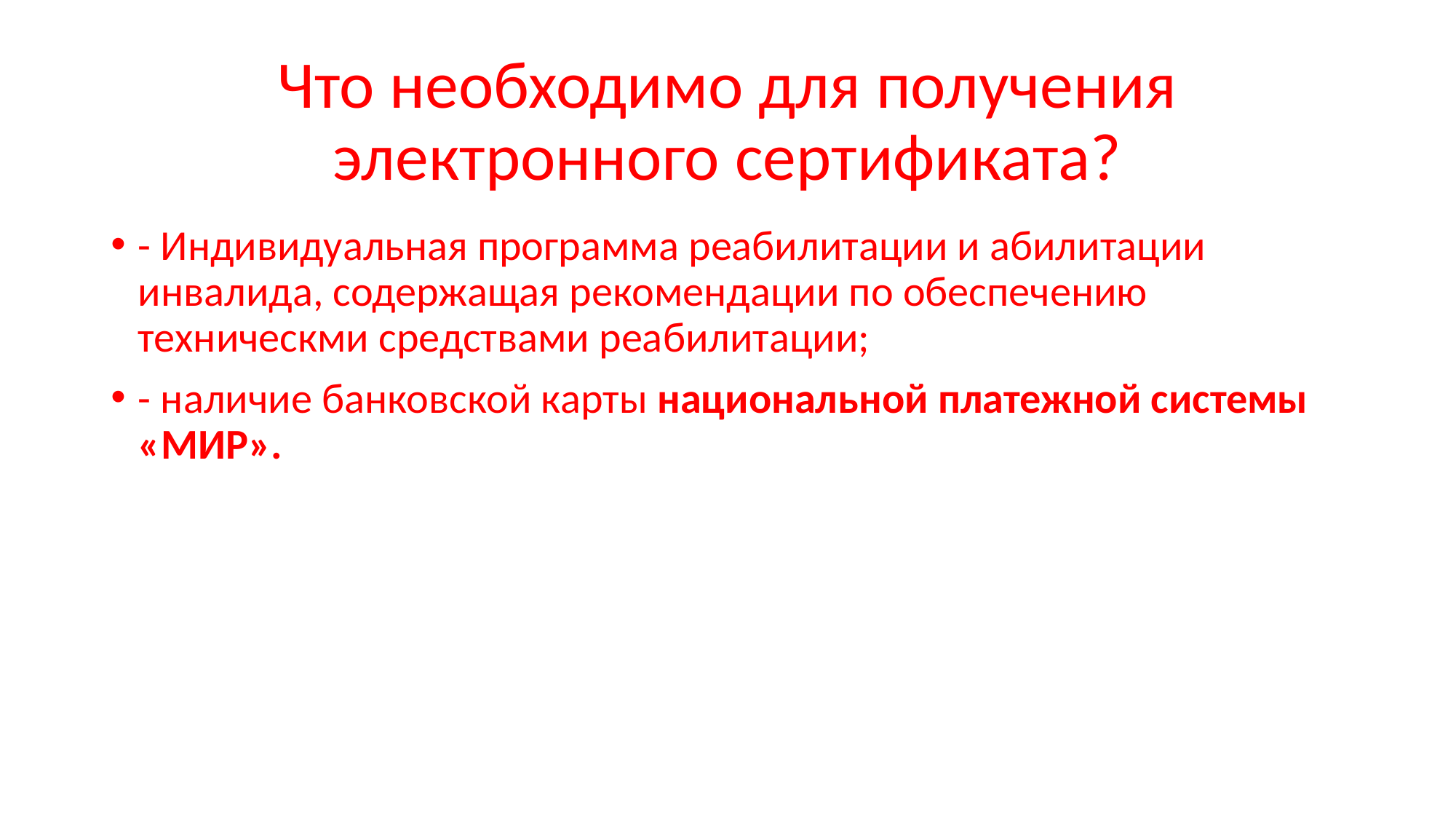

# Что необходимо для получения электронного сертификата?
- Индивидуальная программа реабилитации и абилитации инвалида, содержащая рекомендации по обеспечению техническми средствами реабилитации;
- наличие банковской карты национальной платежной системы «МИР».